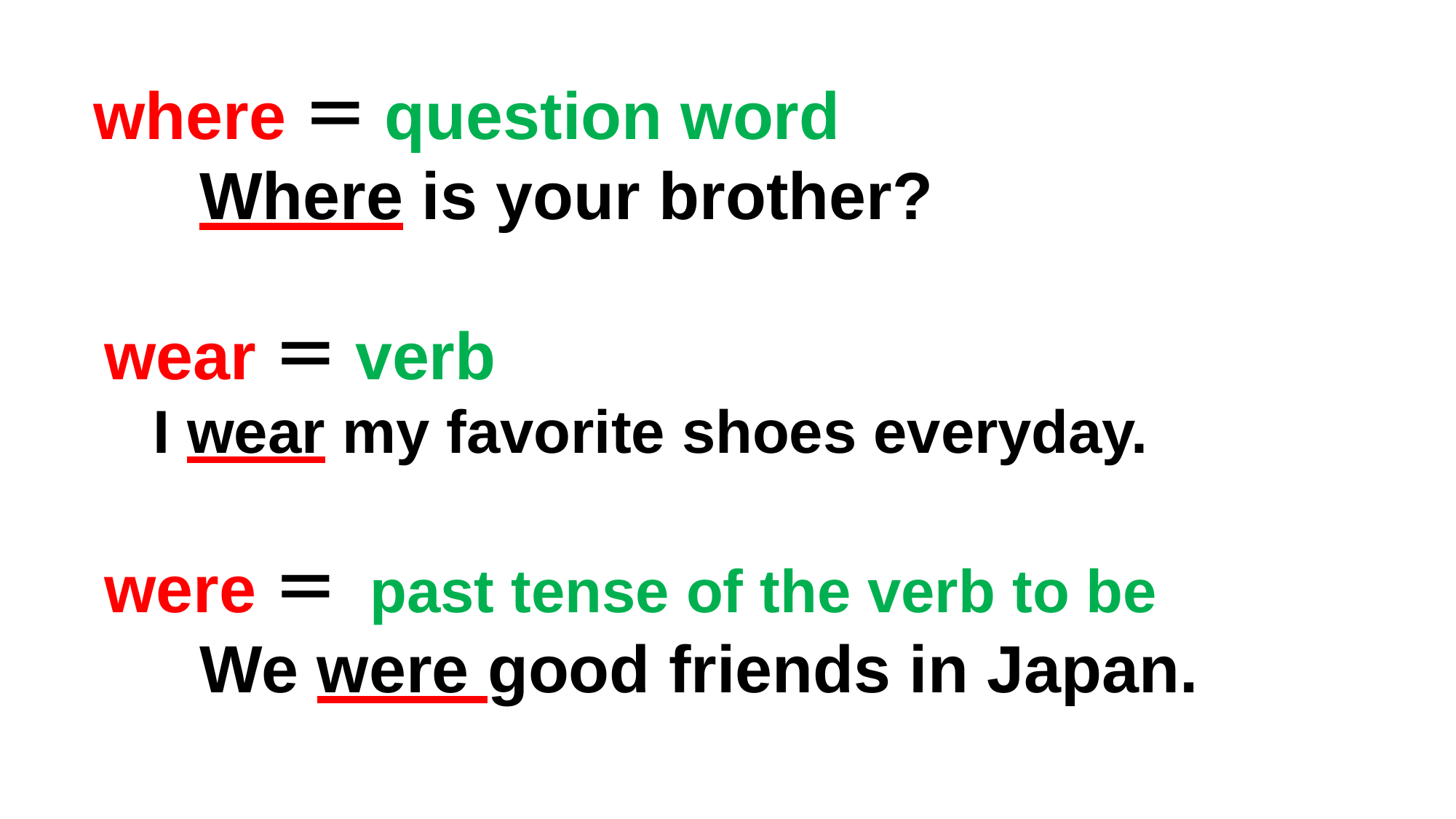

where＝question word
 　Where is your brother?

 wear＝verb
    I wear my favorite shoes everyday.

 were＝ past tense of the verb to be
 　We were good friends in Japan.